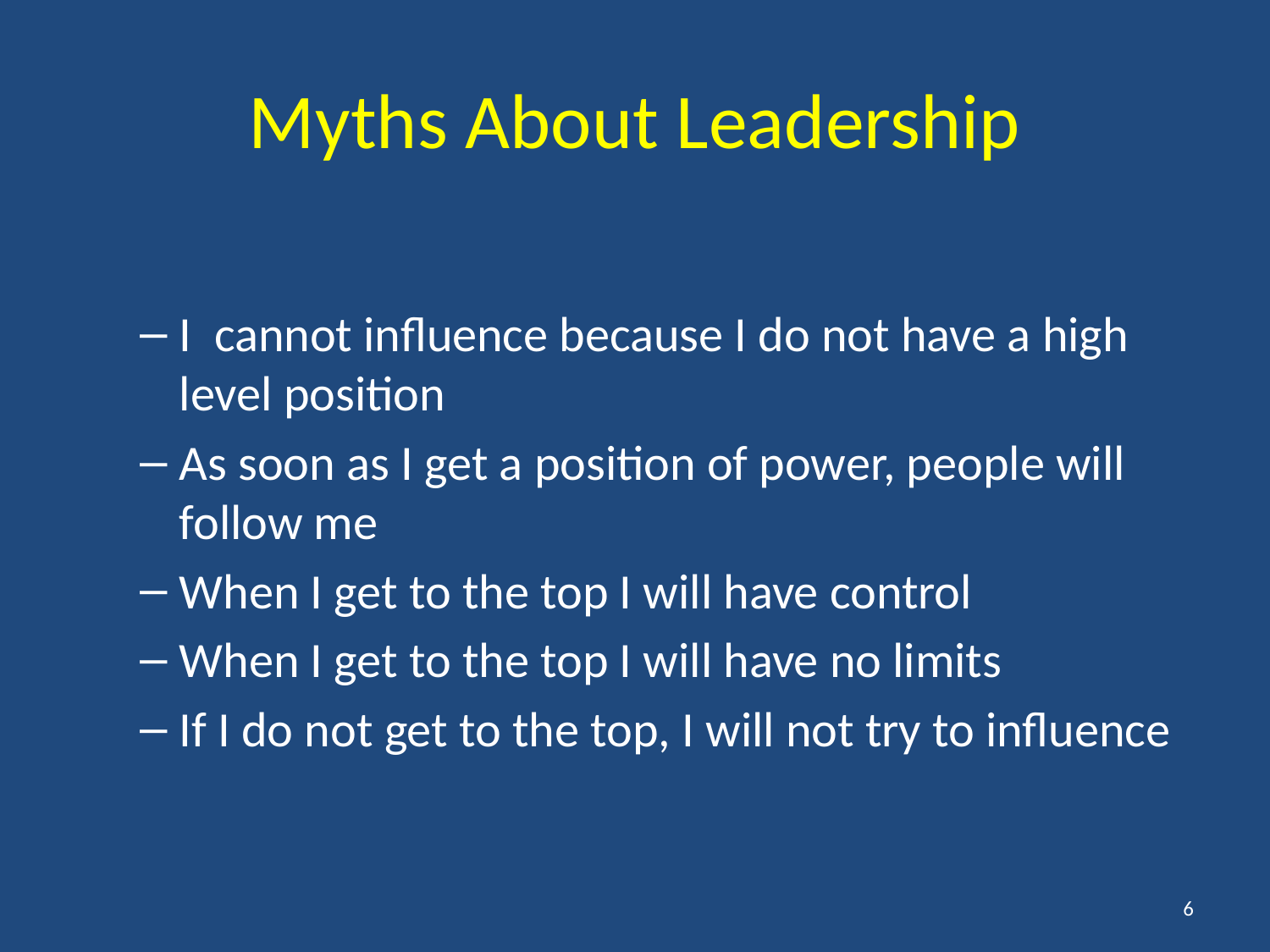

# Myths About Leadership
I  cannot influence because I do not have a high level position
As soon as I get a position of power, people will follow me
When I get to the top I will have control
When I get to the top I will have no limits
If I do not get to the top, I will not try to influence

6